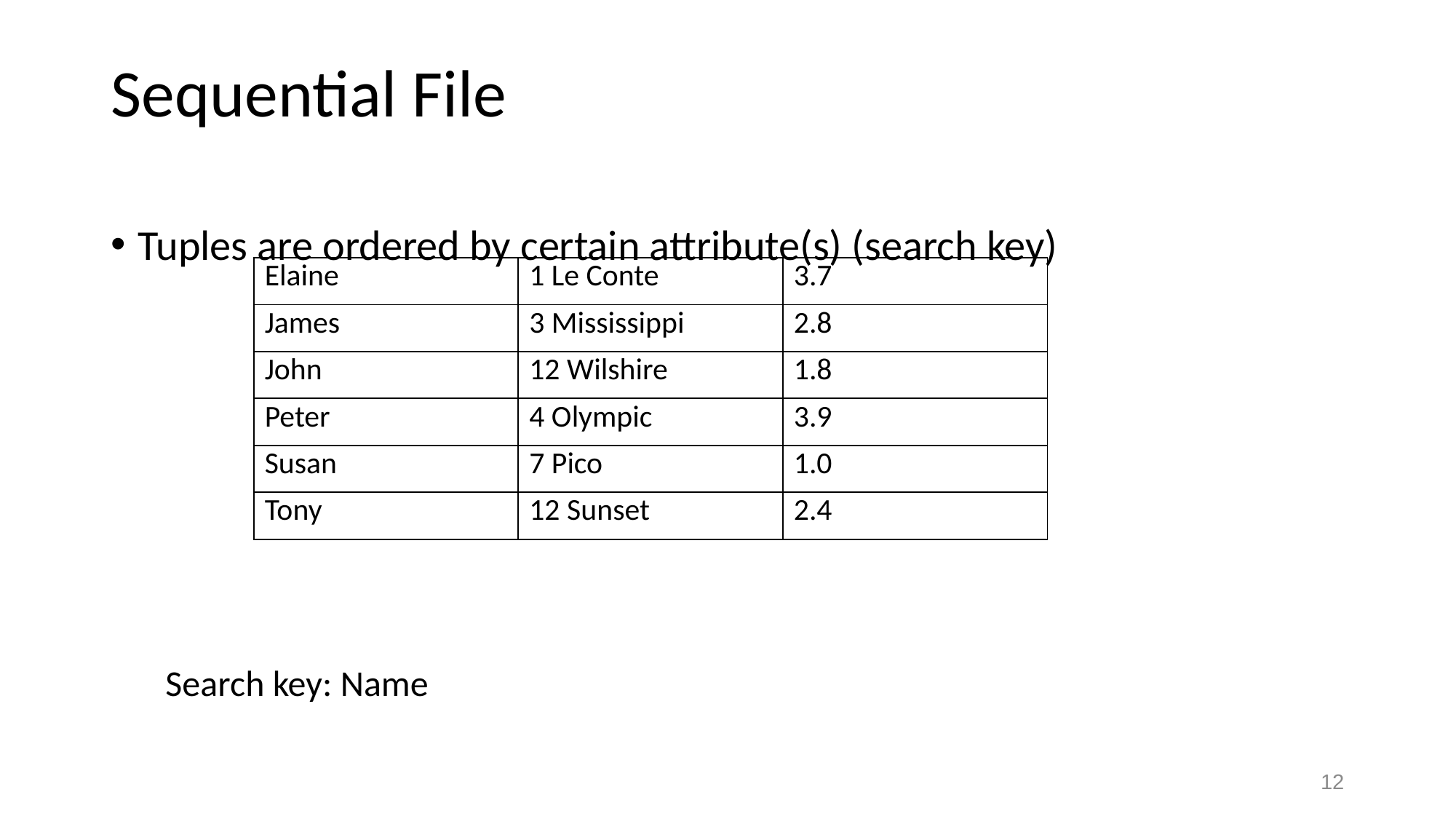

# Sequential File
Tuples are ordered by certain attribute(s) (search key)

Search key: Name
| Elaine | 1 Le Conte | 3.7 |
| --- | --- | --- |
| James | 3 Mississippi | 2.8 |
| John | 12 Wilshire | 1.8 |
| Peter | 4 Olympic | 3.9 |
| Susan | 7 Pico | 1.0 |
| Tony | 12 Sunset | 2.4 |
12